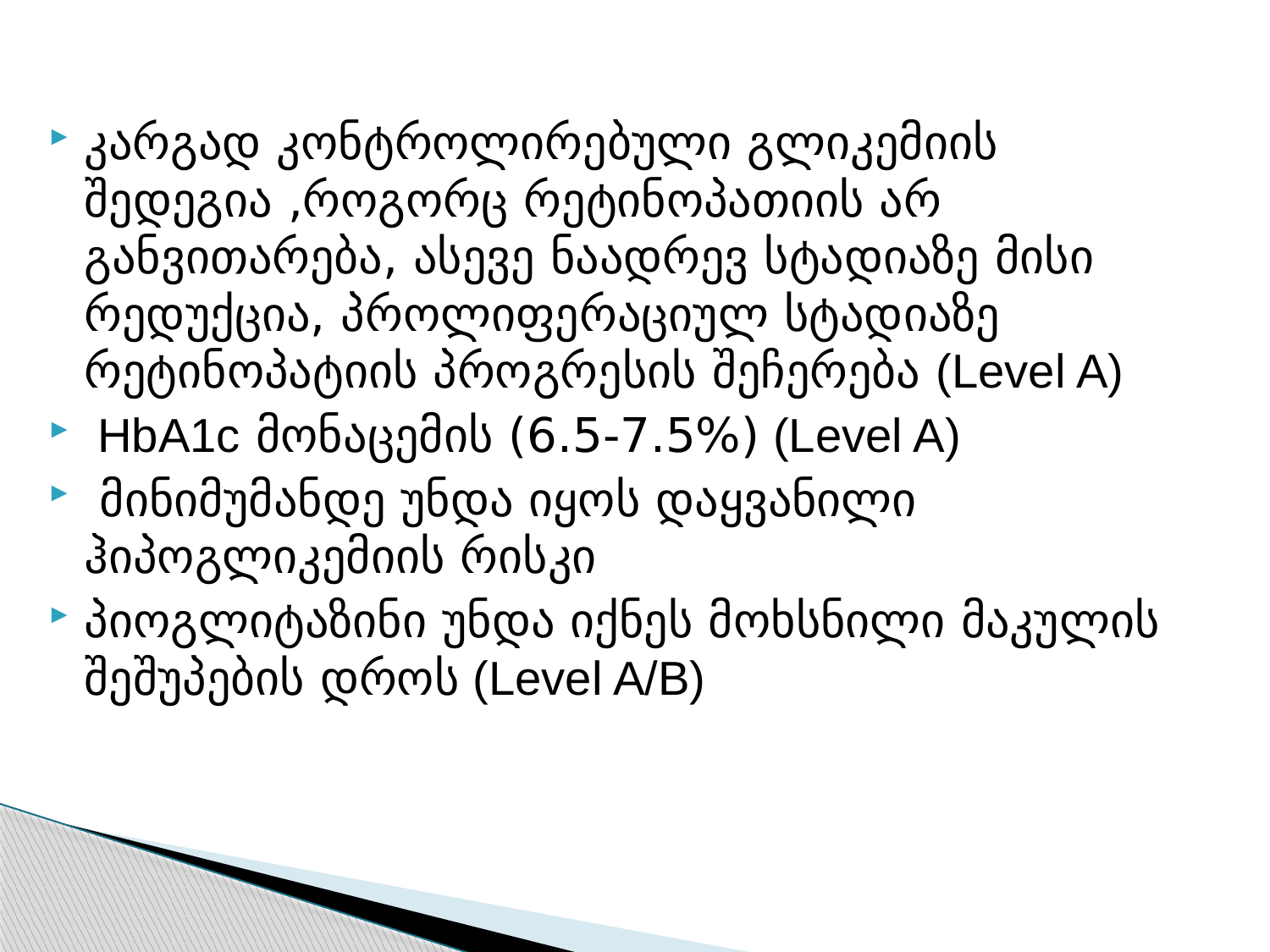

კარგად კონტროლირებული გლიკემიის შედეგია ,როგორც რეტინოპათიის არ განვითარება, ასევე ნაადრევ სტადიაზე მისი რედუქცია, პროლიფერაციულ სტადიაზე რეტინოპატიის პროგრესის შეჩერება (Level A)
 HbA1c მონაცემის (6.5-7.5%) (Level A)
 მინიმუმანდე უნდა იყოს დაყვანილი ჰიპოგლიკემიის რისკი
პიოგლიტაზინი უნდა იქნეს მოხსნილი მაკულის შეშუპების დროს (Level A/B)